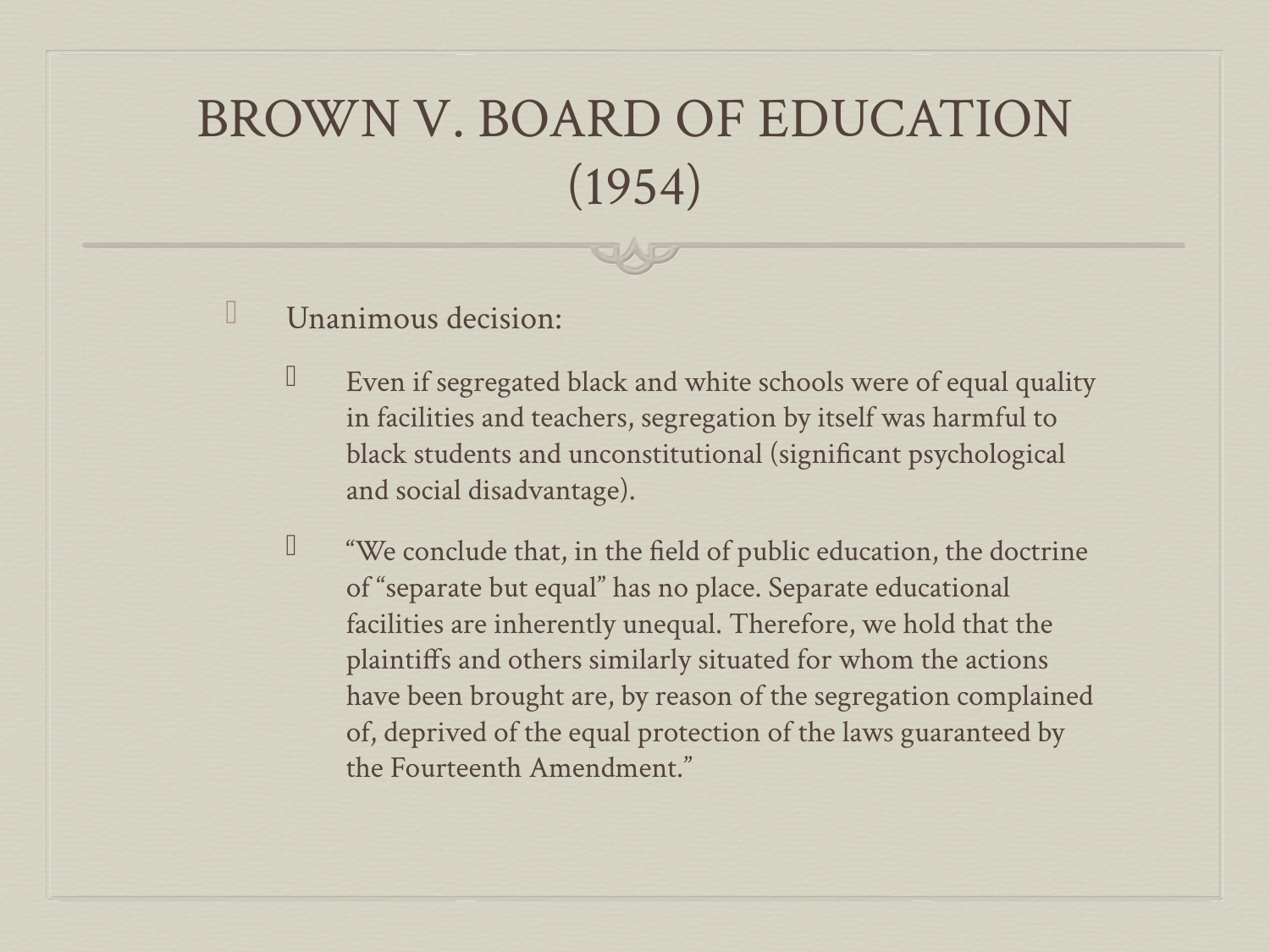

# Brown v. Board of Education (1954)
Unanimous decision:
Even if segregated black and white schools were of equal quality in facilities and teachers, segregation by itself was harmful to black students and unconstitutional (significant psychological and social disadvantage).
“We conclude that, in the field of public education, the doctrine of “separate but equal” has no place. Separate educational facilities are inherently unequal. Therefore, we hold that the plaintiffs and others similarly situated for whom the actions have been brought are, by reason of the segregation complained of, deprived of the equal protection of the laws guaranteed by the Fourteenth Amendment.”